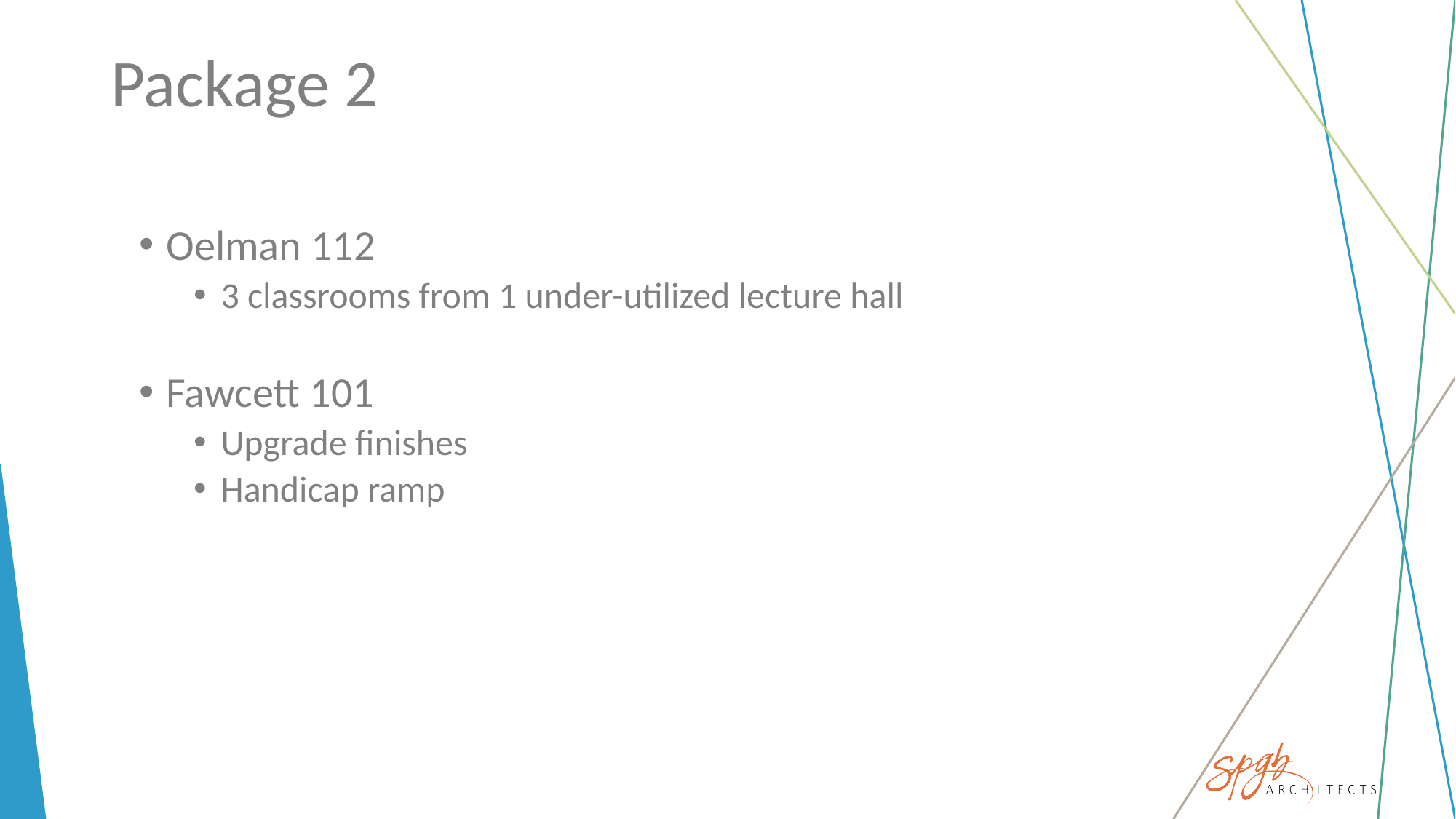

# Package 2
Oelman 112
3 classrooms from 1 under-utilized lecture hall
Fawcett 101
Upgrade finishes
Handicap ramp